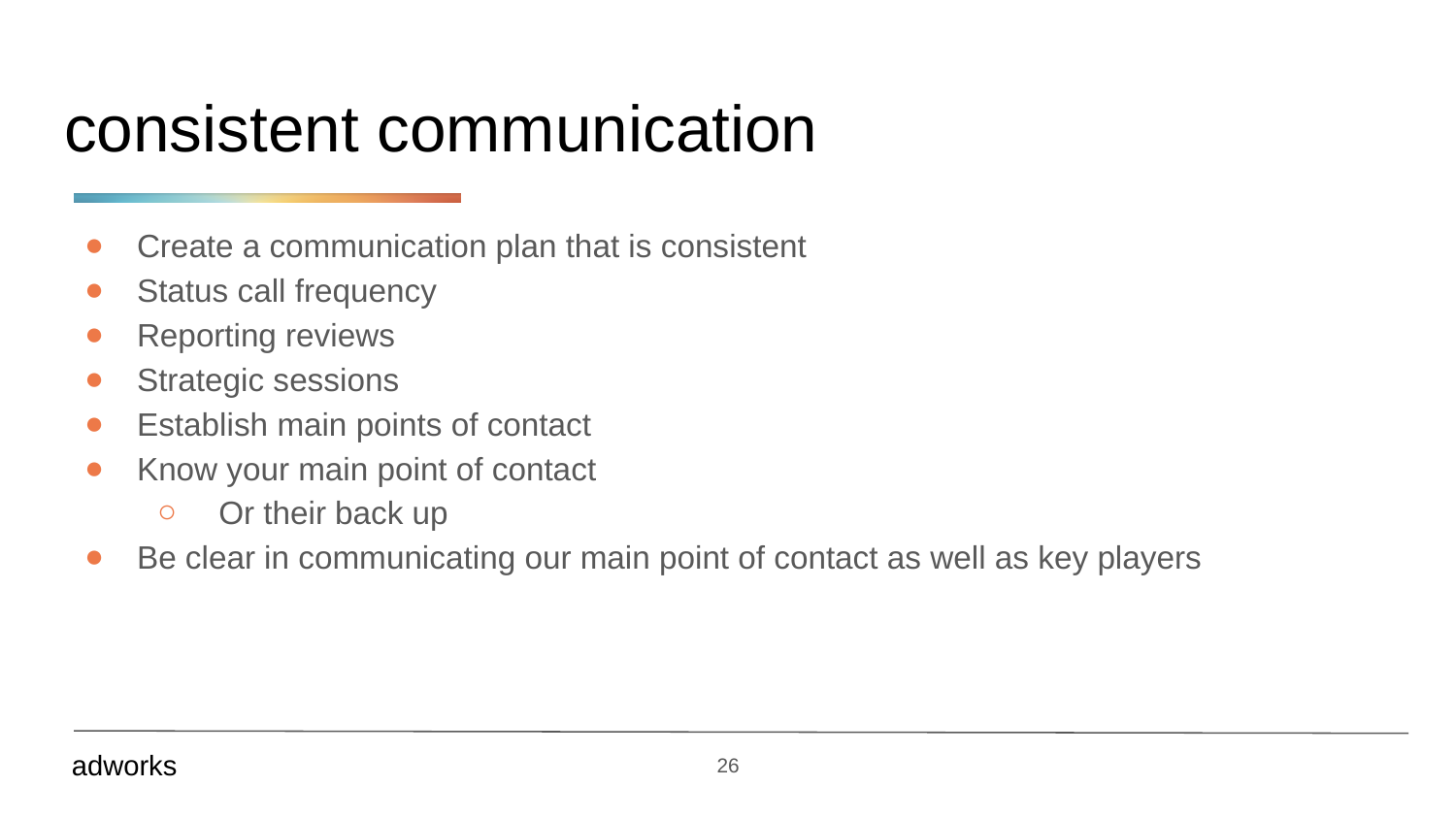

# consistent communication

Create a communication plan that is consistent
Status call frequency
Reporting reviews
Strategic sessions
Establish main points of contact
Know your main point of contact
 Or their back up
Be clear in communicating our main point of contact as well as key players

26